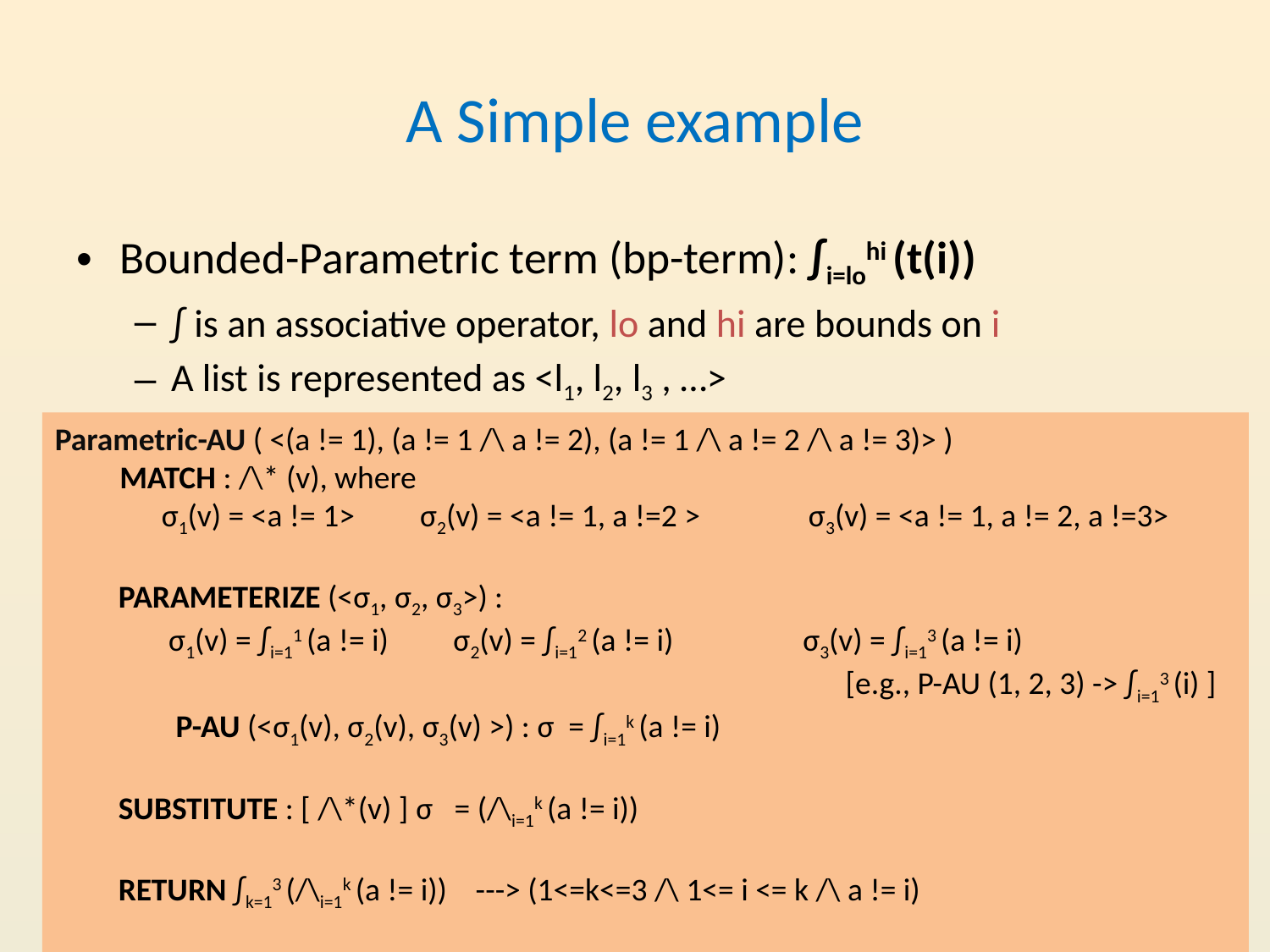

# A Simple example
Bounded-Parametric term (bp-term): ∫i=lohi (t(i))
∫ is an associative operator, lo and hi are bounds on i
A list is represented as <l1, l2, l3 , …>
Parametric-AU ( <(a != 1), (a != 1 /\ a != 2), (a != 1 /\ a != 2 /\ a != 3)> )
         MATCH : /\* (v), where
      σ1(v) = <a != 1>         σ2(v) = <a != 1, a !=2 >               σ3(v) = <a != 1, a != 2, a !=3>

PARAMETERIZE (<σ1, σ2, σ3>) :
       σ1(v) = ∫i=11 (a != i)         σ2(v) = ∫i=12 (a != i)                  σ3(v) = ∫i=13 (a != i)
                                                                                   		    [e.g., P-AU (1, 2, 3) -> ∫i=13 (i) ]
        P-AU (<σ1(v), σ2(v), σ3(v) >) : σ  = ∫i=1k (a != i)

SUBSTITUTE : [ /\*(v) ] σ   = (/\i=1k (a != i))

RETURN ∫k=13 (/\i=1k (a != i))    ---> (1<=k<=3 /\ 1<= i <= k /\ a != i)

20